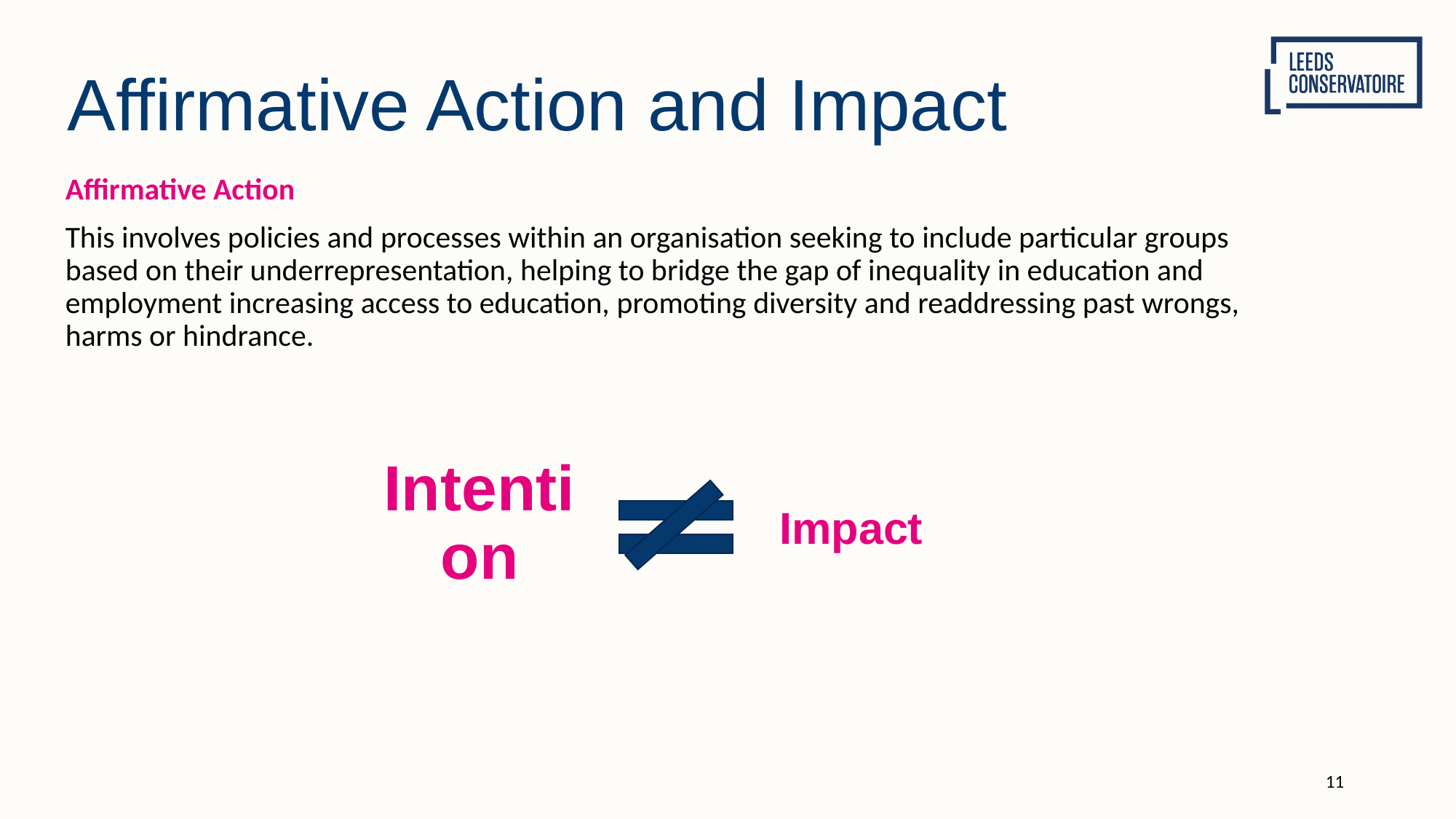

# Affirmative Action and Impact
Affirmative Action
This involves policies and processes within an organisation seeking to include particular groups based on their underrepresentation, helping to bridge the gap of inequality in education and employment increasing access to education, promoting diversity and readdressing past wrongs, harms or hindrance.

Intention
Impact

11